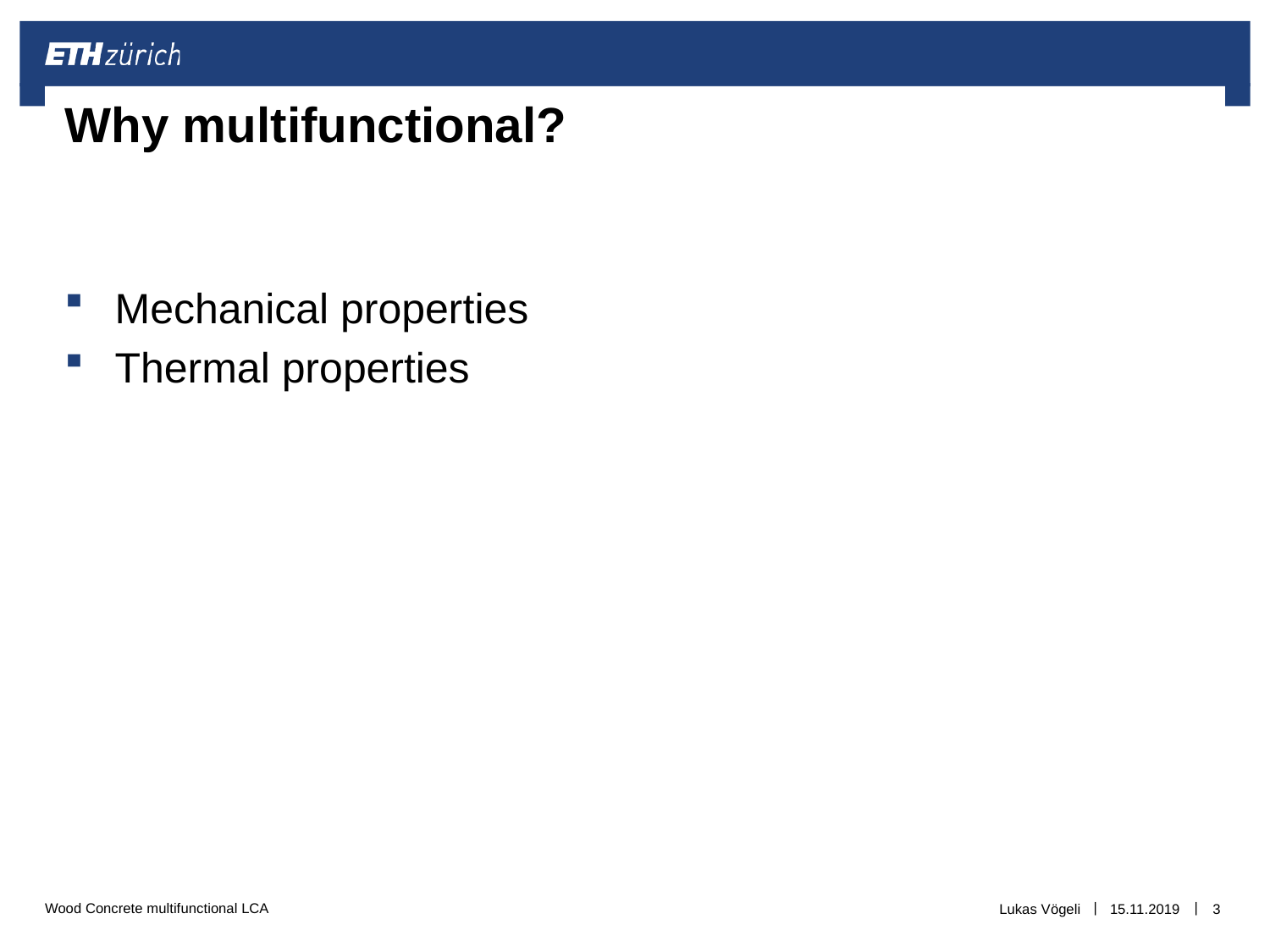

# Why multifunctional?
Mechanical properties
Thermal properties
Lukas Vögeli
15.11.2019
3